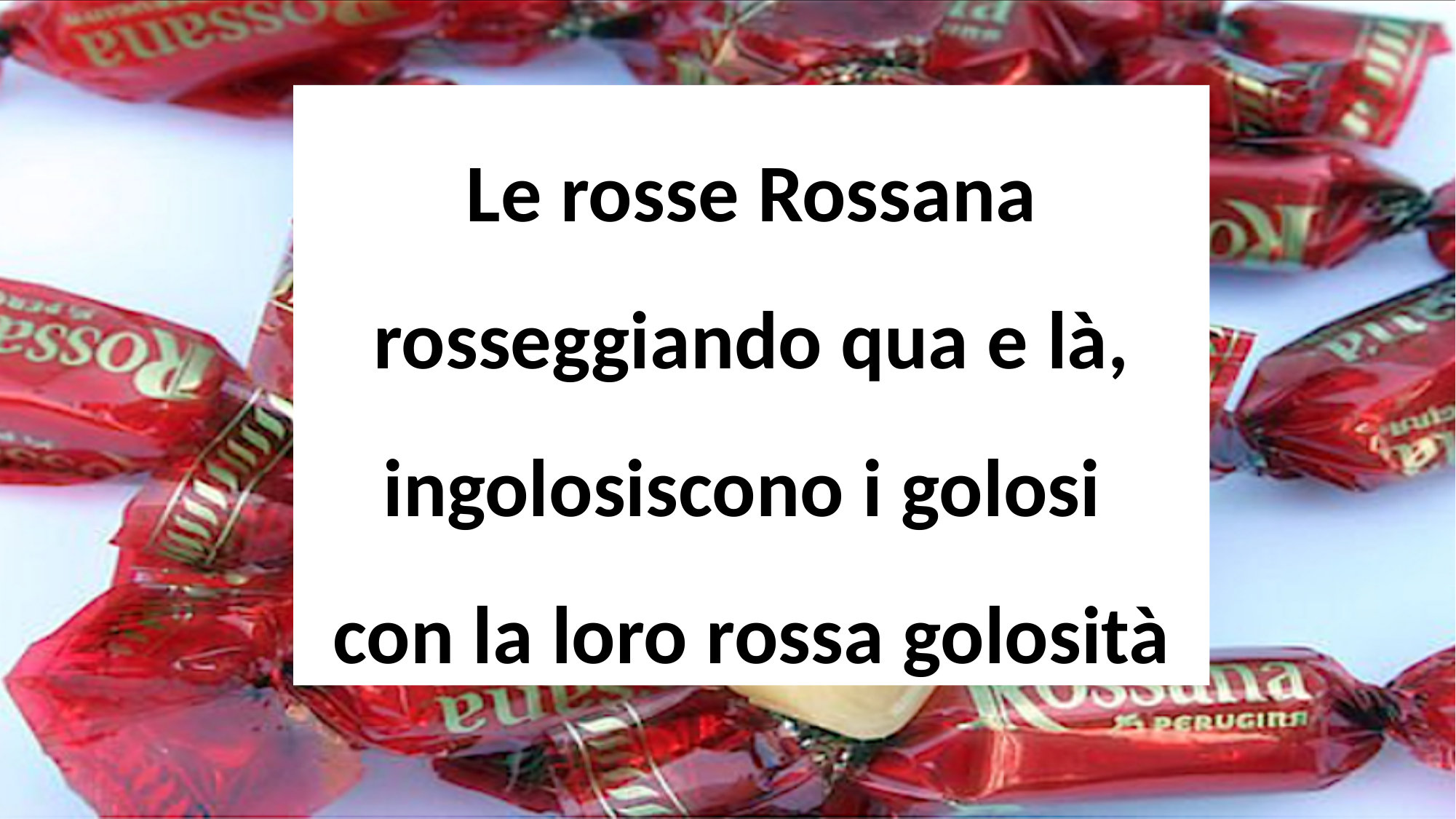

Le rosse Rossana rosseggiando qua e là, ingolosiscono i golosi
con la loro rossa golosità